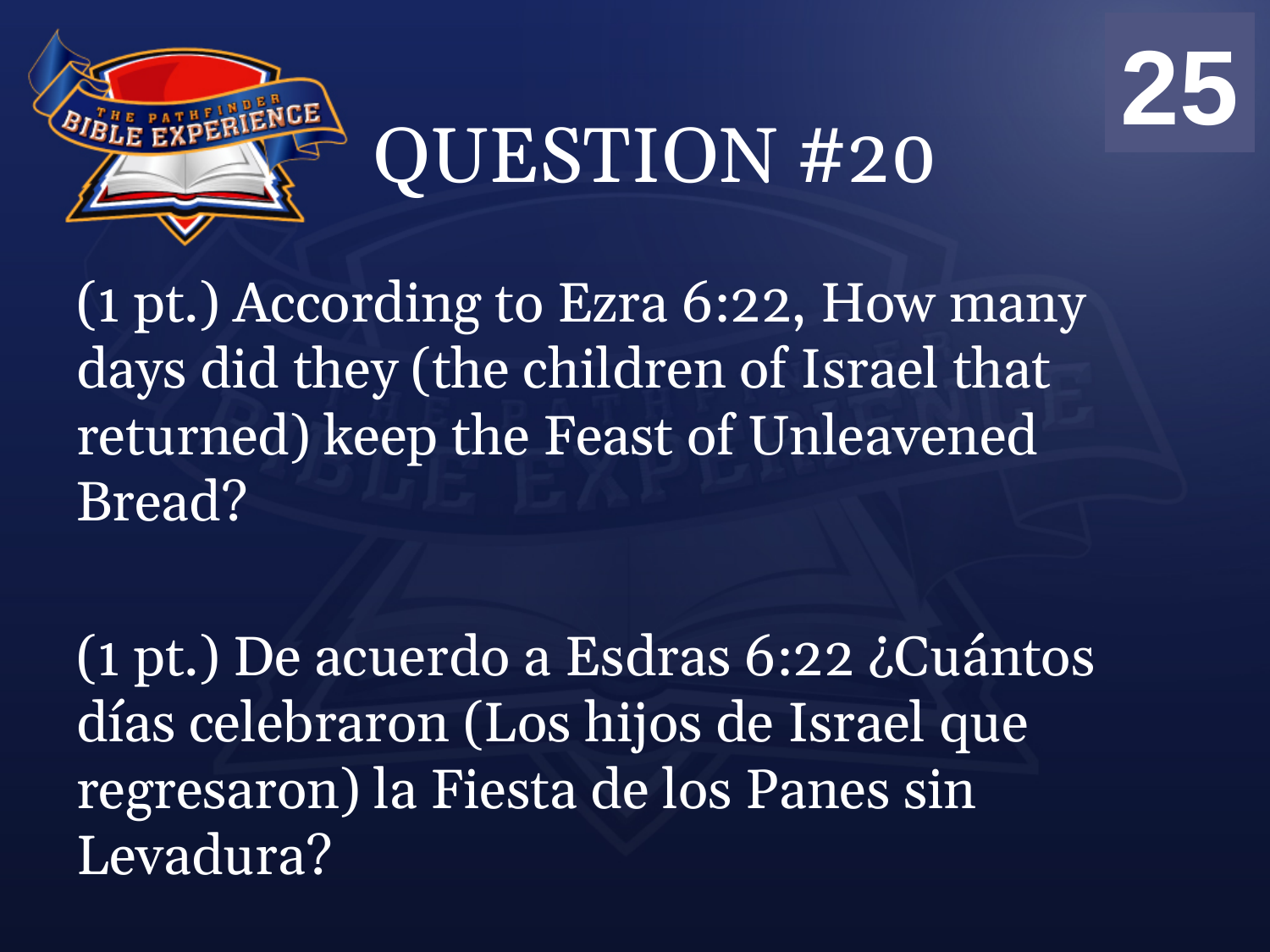

00
01
02
03
04
05
06
07
08
09
10
11
12
13
14
15
16
17
18
19
20
21
22
23
24
25
# QUESTION #20
(1 pt.) According to Ezra 6:22, How many days did they (the children of Israel that returned) keep the Feast of Unleavened Bread?

(1 pt.) De acuerdo a Esdras 6:22 ¿Cuántos días celebraron (Los hijos de Israel que regresaron) la Fiesta de los Panes sin Levadura?